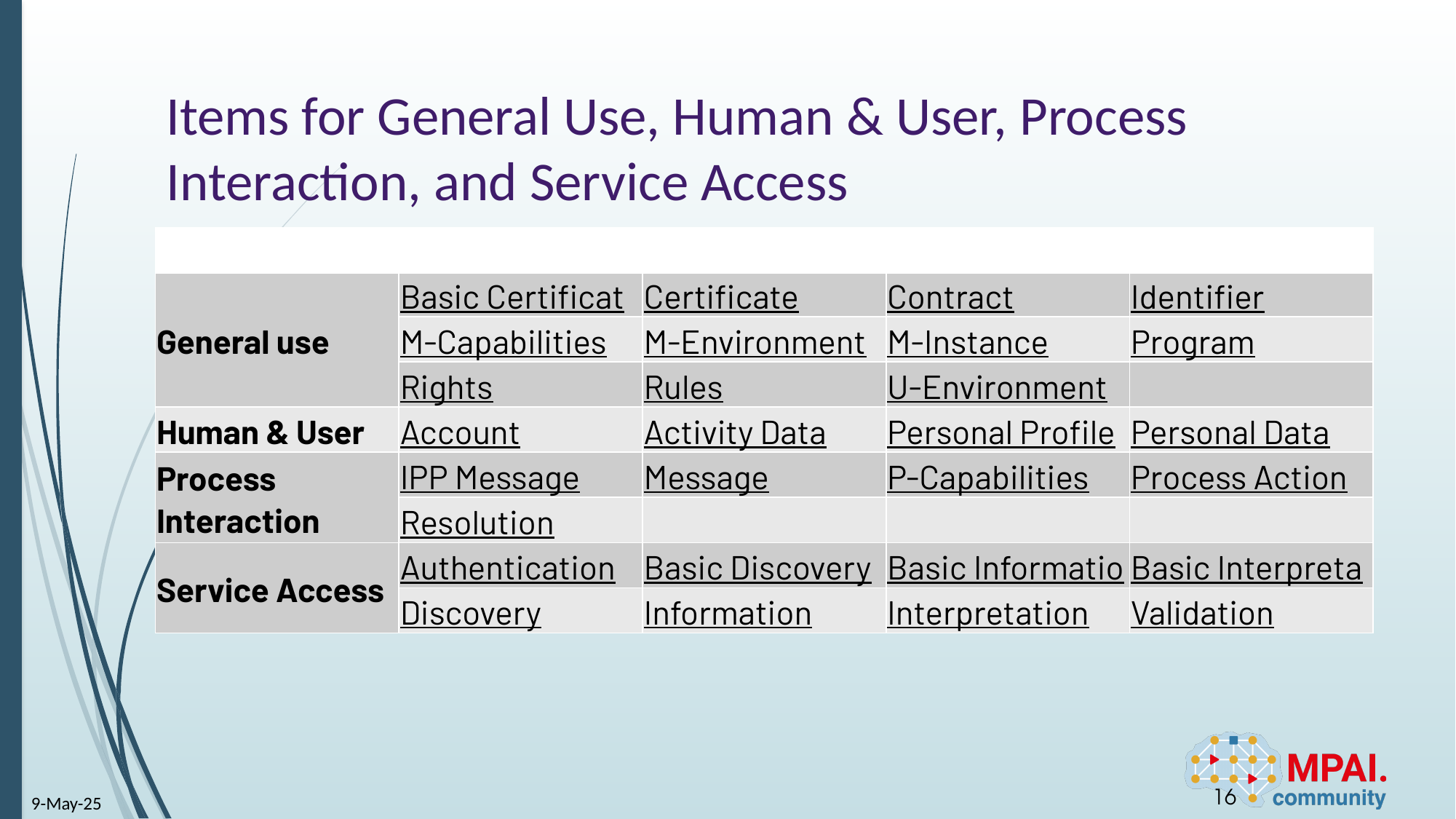

# Items for General Use, Human & User, Process Interaction, and Service Access
|  |  |  |  |  |
| --- | --- | --- | --- | --- |
| General use | Basic Certificate | Certificate | Contract | Identifier |
|  | M-Capabilities | M-Environment | M-Instance | Program |
|  | Rights | Rules | U-Environment |  |
| Human & User | Account | Activity Data | Personal Profile | Personal Data |
| Process Interaction | IPP Message | Message | P-Capabilities | Process Action |
|  | Resolution |  |  |  |
| Service Access | Authentication | Basic Discovery | Basic Information | Basic Interpretation |
|  | Discovery | Information | Interpretation | Validation |
16
9-May-25